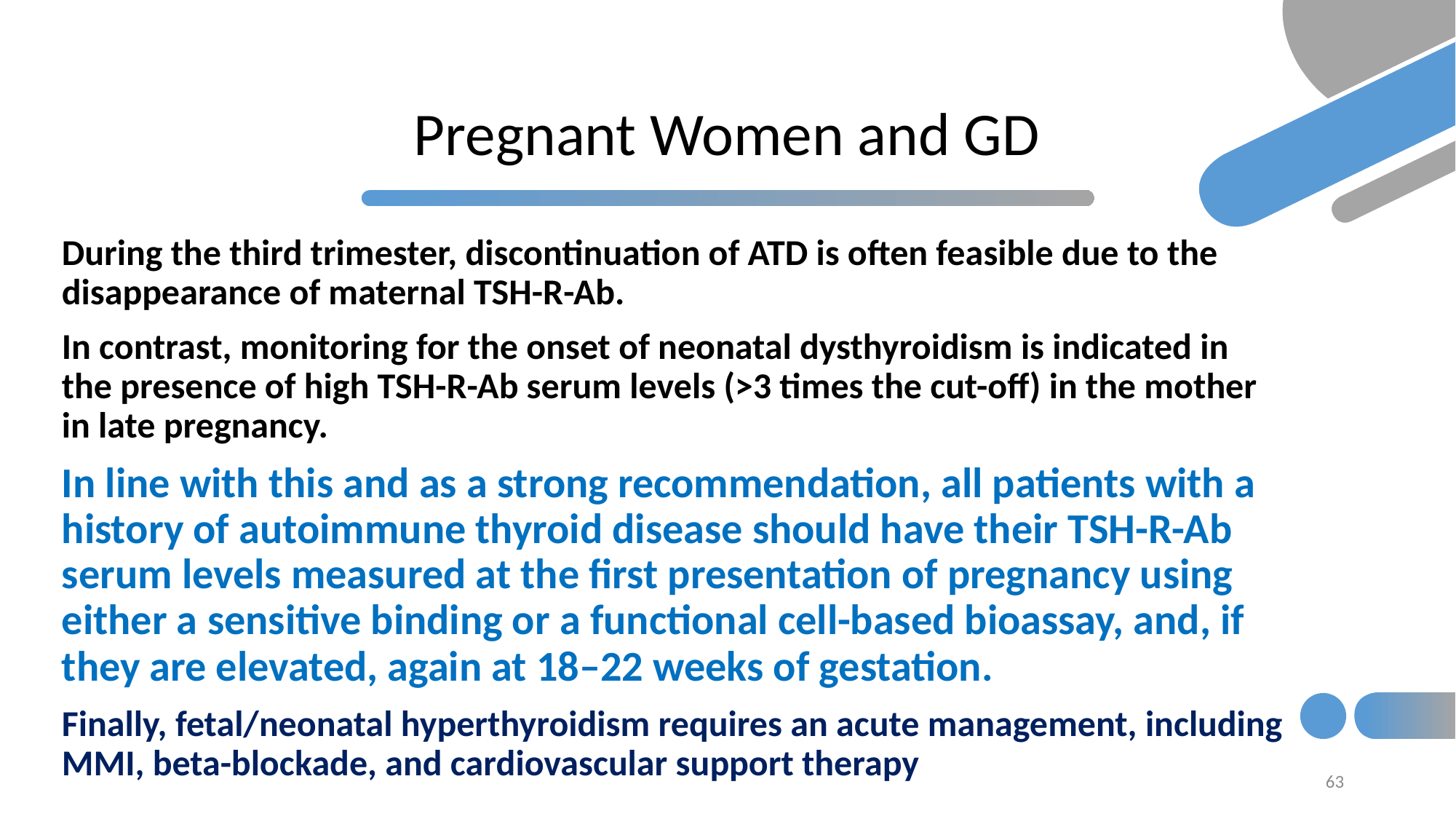

# Pregnant Women and GD
During the third trimester, discontinuation of ATD is often feasible due to the disappearance of maternal TSH-R-Ab.
In contrast, monitoring for the onset of neonatal dysthyroidism is indicated in the presence of high TSH-R-Ab serum levels (>3 times the cut-off) in the mother in late pregnancy.
In line with this and as a strong recommendation, all patients with a history of autoimmune thyroid disease should have their TSH-R-Ab serum levels measured at the first presentation of pregnancy using either a sensitive binding or a functional cell-based bioassay, and, if they are elevated, again at 18–22 weeks of gestation.
Finally, fetal/neonatal hyperthyroidism requires an acute management, including MMI, beta-blockade, and cardiovascular support therapy
63